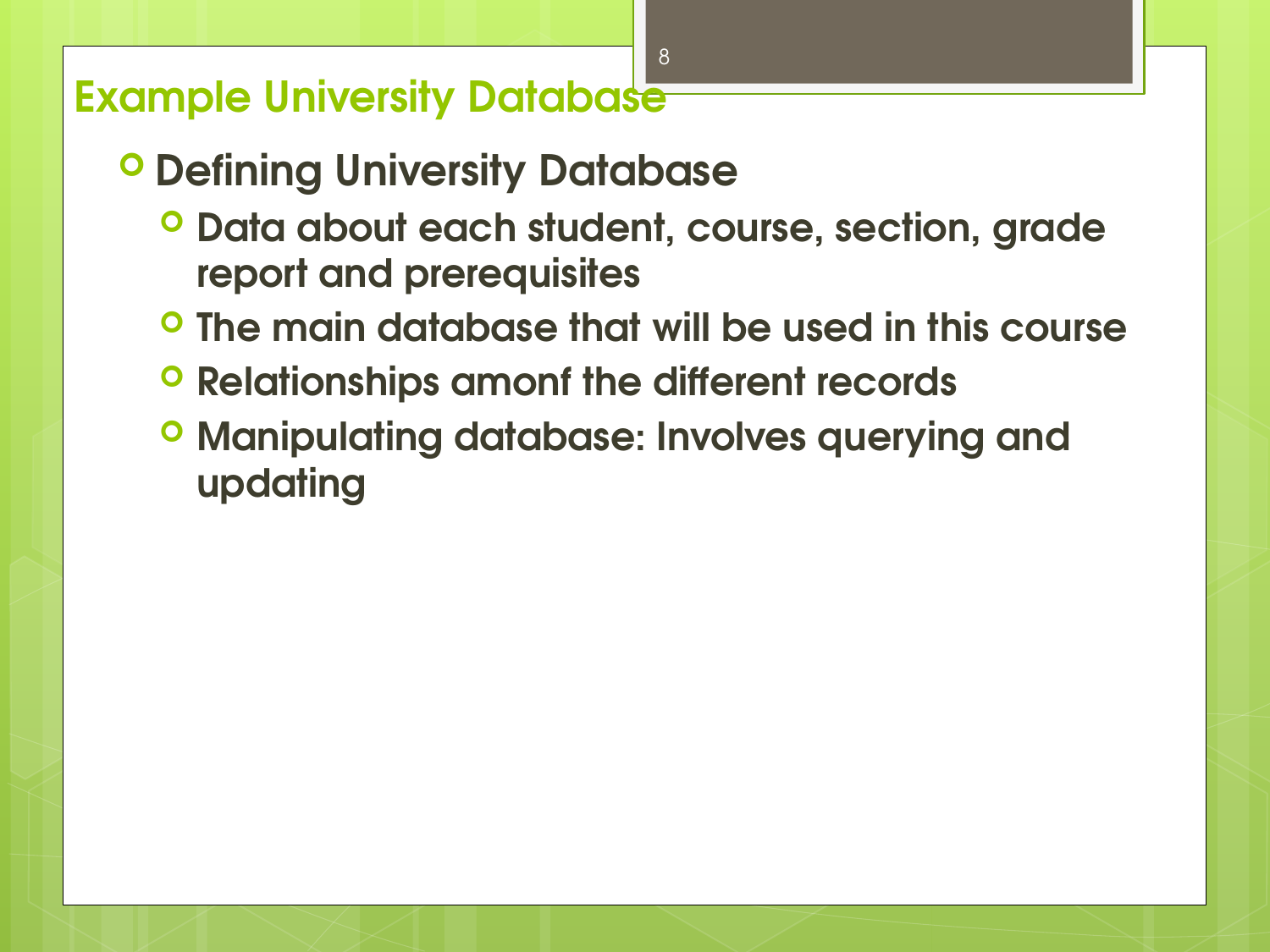

8
# Example University Database
Defining University Database
Data about each student, course, section, grade report and prerequisites
The main database that will be used in this course
Relationships amonf the different records
Manipulating database: Involves querying and updating